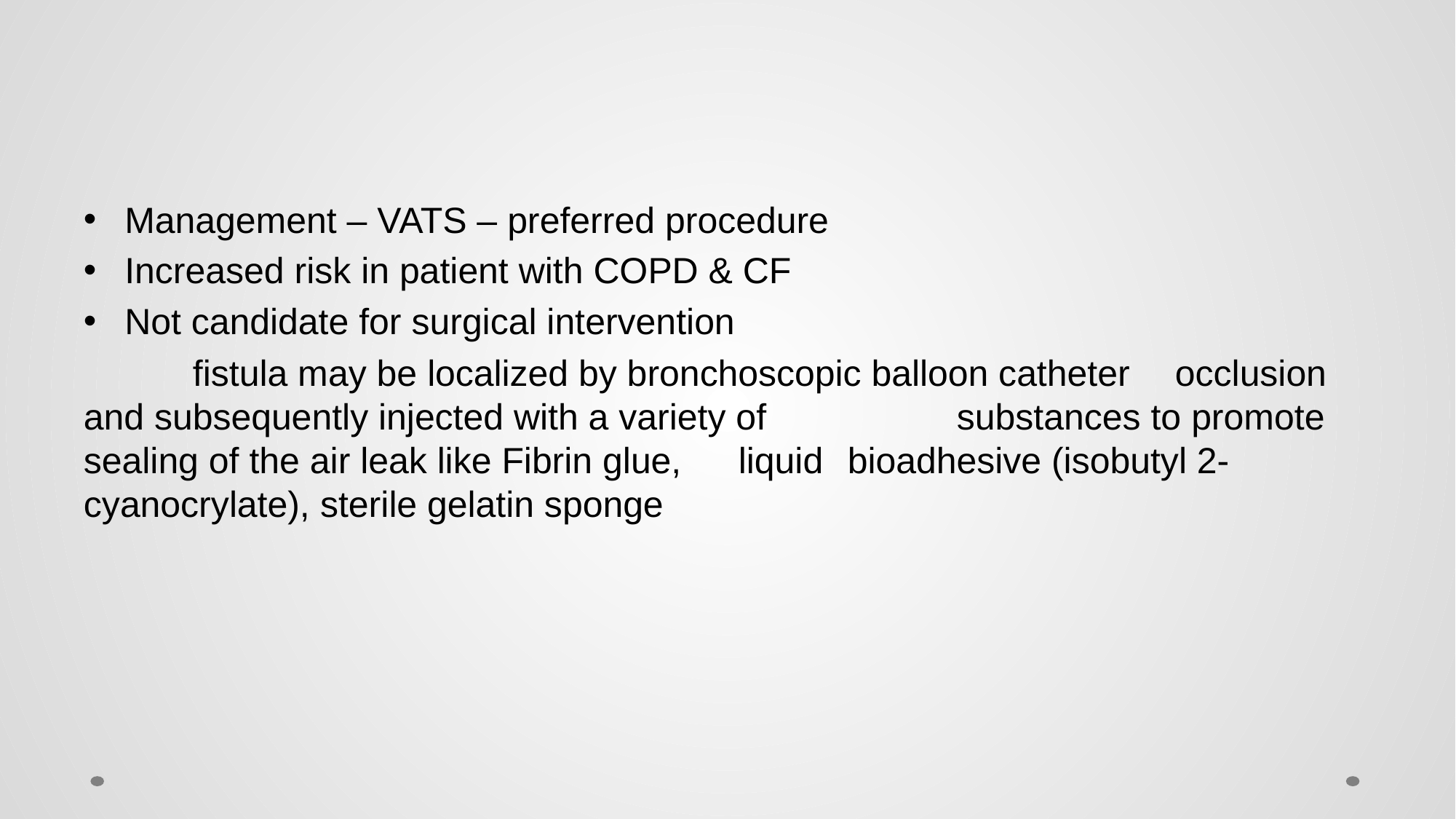

Management – VATS – preferred procedure
Increased risk in patient with COPD & CF
Not candidate for surgical intervention
	fistula may be localized by bronchoscopic balloon catheter 	occlusion and subsequently injected with a variety of 		substances to promote sealing of the air leak like Fibrin glue, 	liquid 	bioadhesive (isobutyl 2-cyanocrylate), sterile gelatin sponge